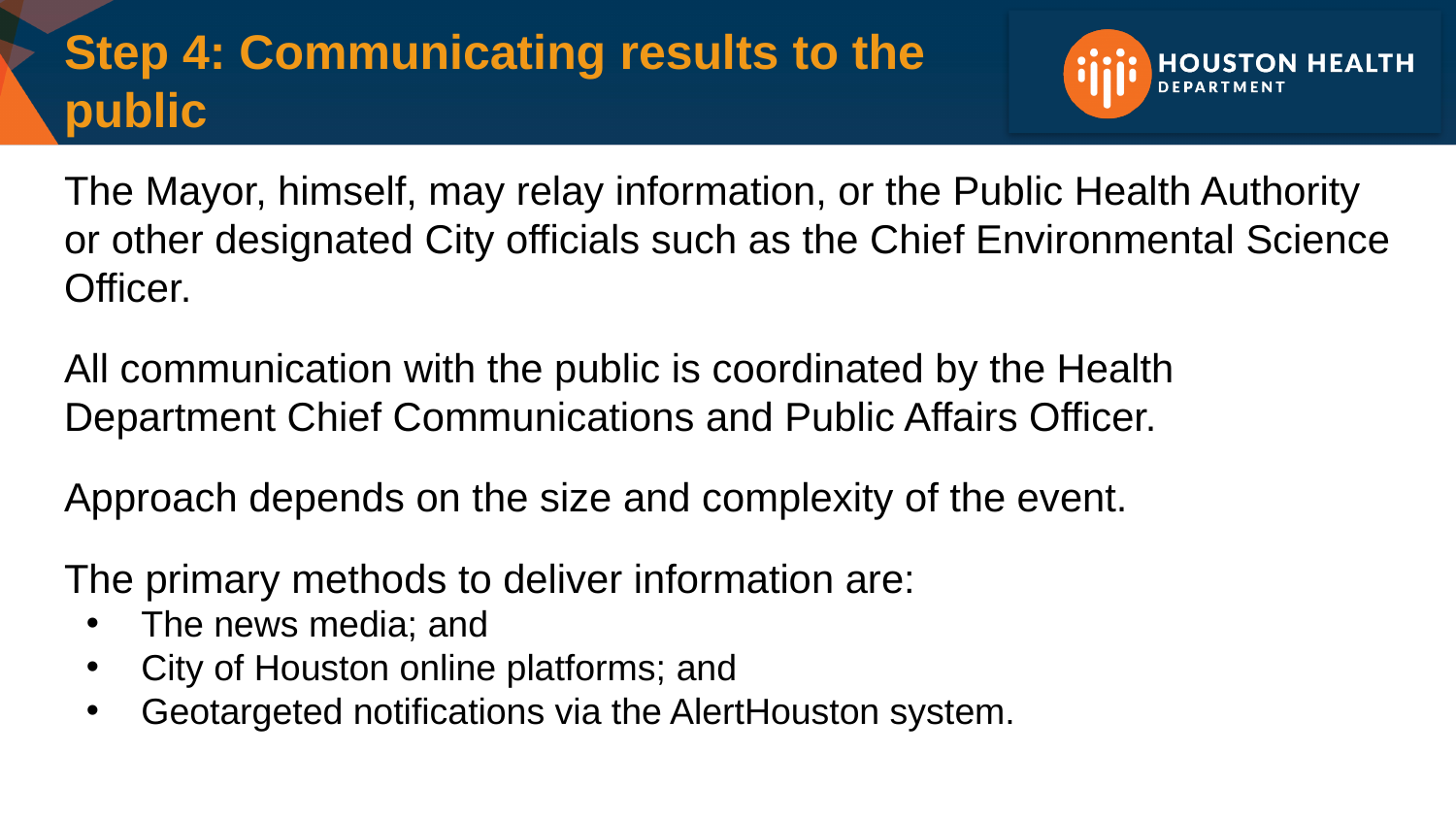

# Step 4: Communicating results to the public
The Mayor, himself, may relay information, or the Public Health Authority or other designated City officials such as the Chief Environmental Science Officer.
All communication with the public is coordinated by the Health Department Chief Communications and Public Affairs Officer.
Approach depends on the size and complexity of the event.
The primary methods to deliver information are:
The news media; and
City of Houston online platforms; and
Geotargeted notifications via the AlertHouston system.